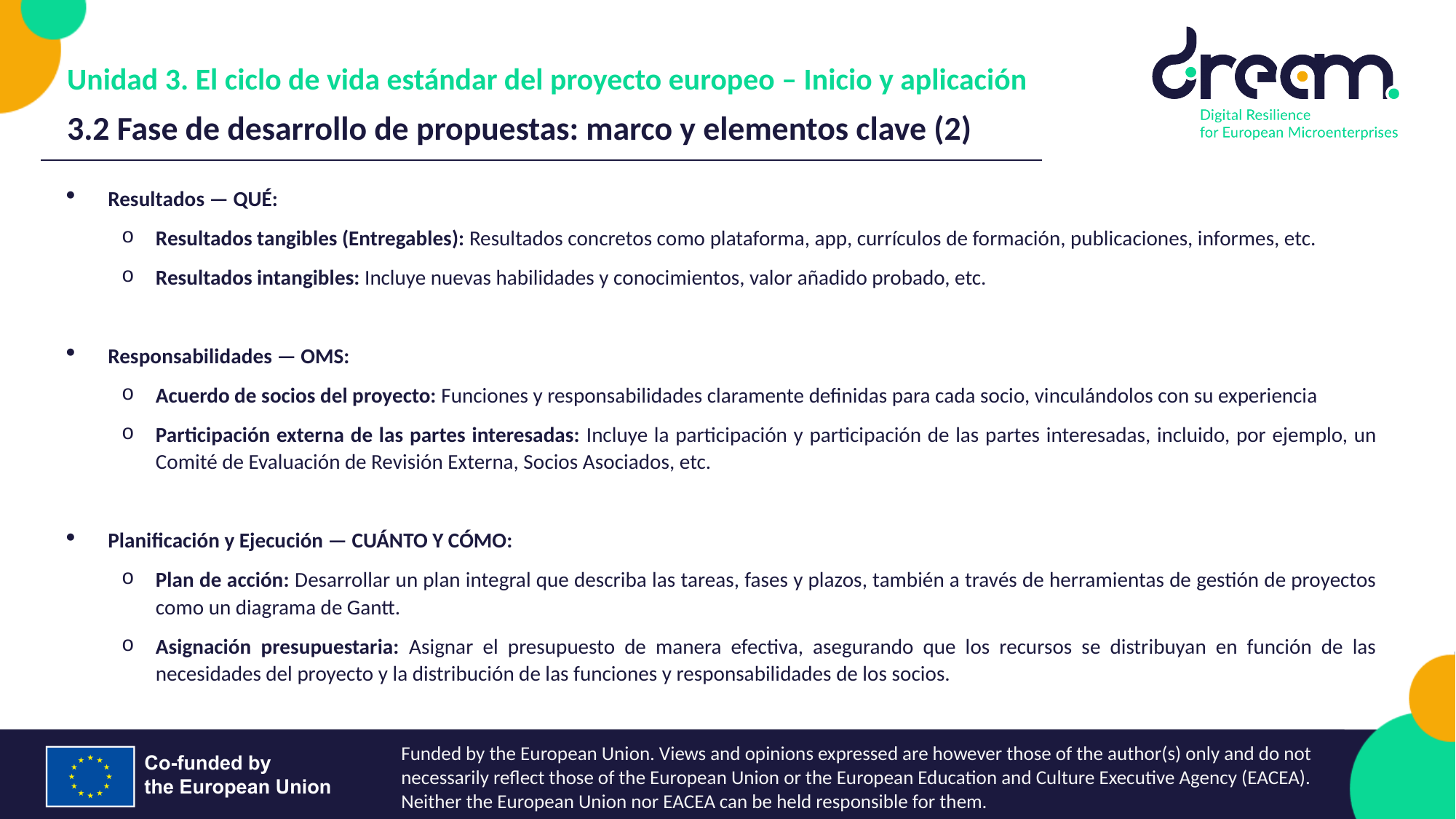

Unidad 3. El ciclo de vida estándar del proyecto europeo – Inicio y aplicación
3.2 Fase de desarrollo de propuestas: marco y elementos clave (2)
Resultados — QUÉ:
Resultados tangibles (Entregables): Resultados concretos como plataforma, app, currículos de formación, publicaciones, informes, etc.
Resultados intangibles: Incluye nuevas habilidades y conocimientos, valor añadido probado, etc.

Responsabilidades — OMS:
Acuerdo de socios del proyecto: Funciones y responsabilidades claramente definidas para cada socio, vinculándolos con su experiencia
Participación externa de las partes interesadas: Incluye la participación y participación de las partes interesadas, incluido, por ejemplo, un Comité de Evaluación de Revisión Externa, Socios Asociados, etc.

Planificación y Ejecución — CUÁNTO Y CÓMO:
Plan de acción: Desarrollar un plan integral que describa las tareas, fases y plazos, también a través de herramientas de gestión de proyectos como un diagrama de Gantt.
Asignación presupuestaria: Asignar el presupuesto de manera efectiva, asegurando que los recursos se distribuyan en función de las necesidades del proyecto y la distribución de las funciones y responsabilidades de los socios.